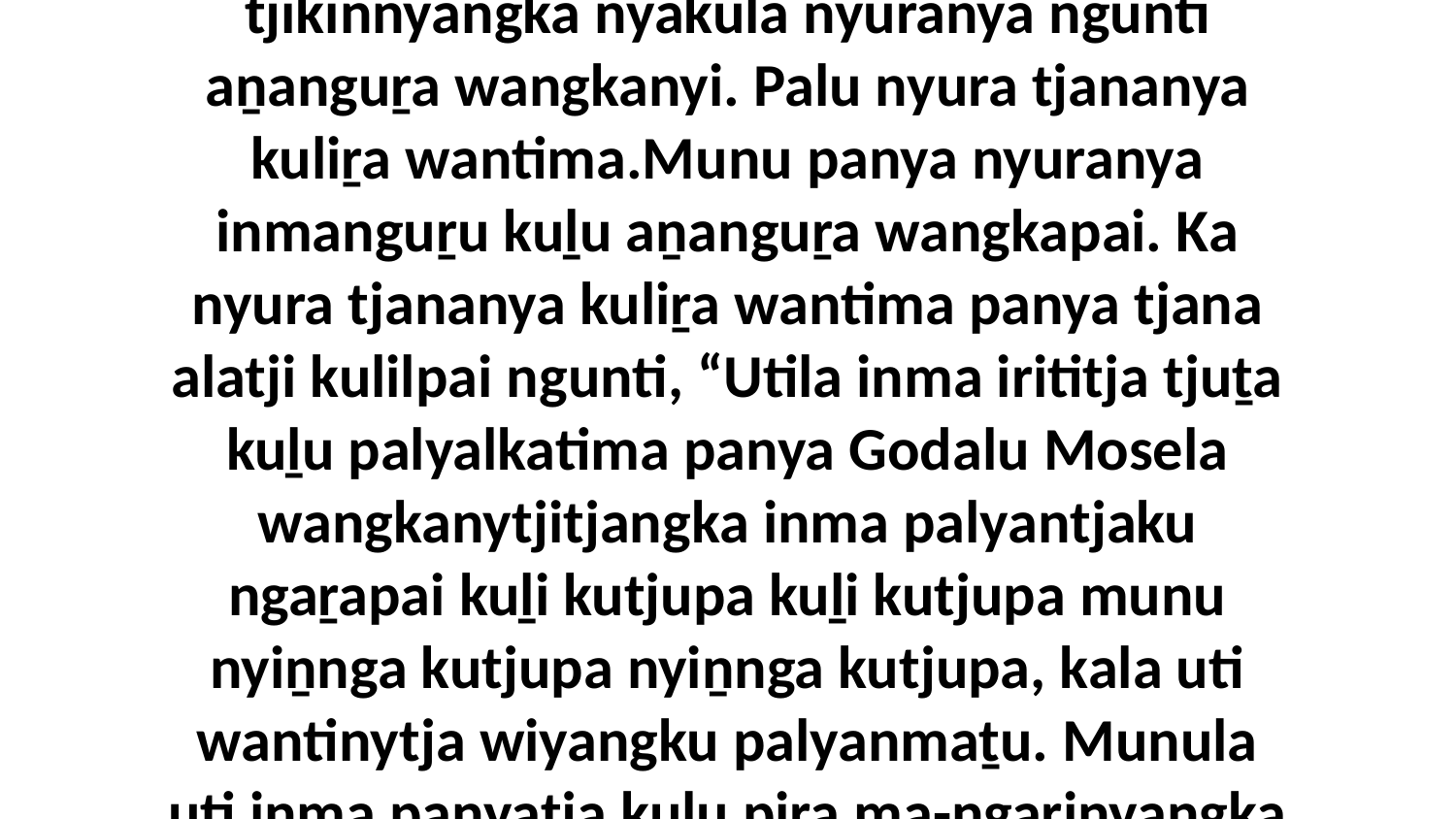

16 Kulilaya! Panya kutjupa tjuṯangku nyuranya kuranmankupai kutjupa kutjupa tjuṯa ngalkula tjikinnyangka. Panya tjana nyanga alatji kulilpai, “Utila mai, kuka ini nyanganpa ngalkuwiyangku wantima munula tjuratja ini nyanganpa kuḻu tjikilwiyangku wantima.” Palu alatjiya ngunti kulilpai munuya ngalkula tjikinnyangka nyakula nyuranya ngunti aṉanguṟa wangkanyi. Palu nyura tjananya kuliṟa wantima.Munu panya nyuranya inmanguṟu kuḻu aṉanguṟa wangkapai. Ka nyura tjananya kuliṟa wantima panya tjana alatji kulilpai ngunti, “Utila inma irititja tjuṯa kuḻu palyalkatima panya Godalu Mosela wangkanytjitjangka inma palyantjaku ngaṟapai kuḻi kutjupa kuḻi kutjupa munu nyiṉnga kutjupa nyiṉnga kutjupa, kala uti wantinytja wiyangku palyanmaṯu. Munula uti inma panyatja kuḻu piṟa ma-ngarinyangka palyanma, munula panya Saturday tiṯutjarangku inma kanyinma.” Palu nyanga alatjiya ngunti kulilpai munuya inma palunya tjananya wantinyangka nyakula nyuranya aṉanguṟa wangkapai. Palu nyura tjananya kuliṟa wantima panya tjanaya nyuranya ngunti kuranmananyi nintingku-palku.